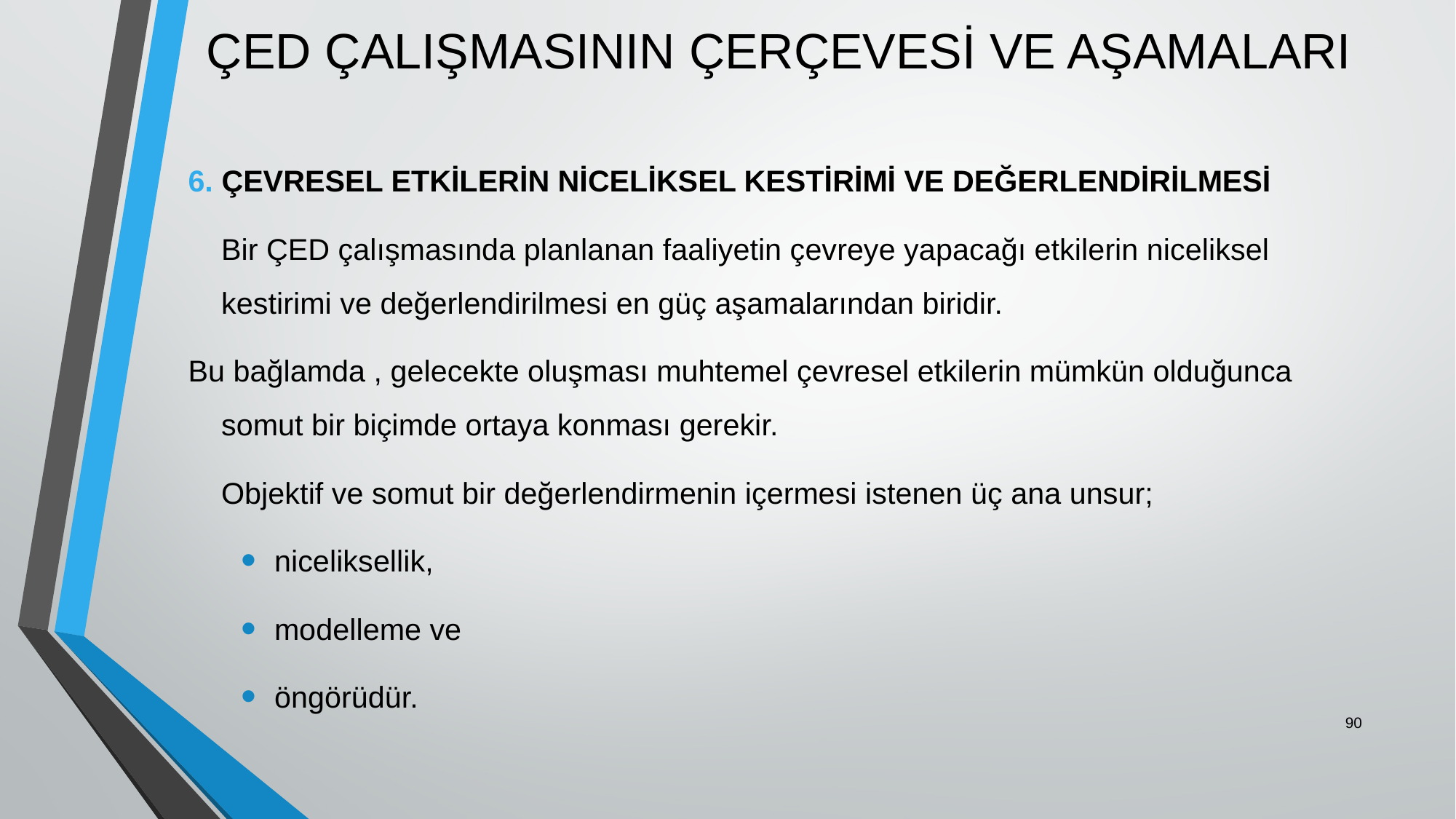

# ÇED ÇALIŞMASININ ÇERÇEVESİ VE AŞAMALARI
6. ÇEVRESEL ETKİLERİN NİCELİKSEL KESTİRİMİ VE DEĞERLENDİRİLMESİ
	Bir ÇED çalışmasında planlanan faaliyetin çevreye yapacağı etkilerin niceliksel kestirimi ve değerlendirilmesi en güç aşamalarından biridir.
Bu bağlamda , gelecekte oluşması muhtemel çevresel etkilerin mümkün olduğunca somut bir biçimde ortaya konması gerekir.
	Objektif ve somut bir değerlendirmenin içermesi istenen üç ana unsur;
niceliksellik,
modelleme ve
öngörüdür.

90